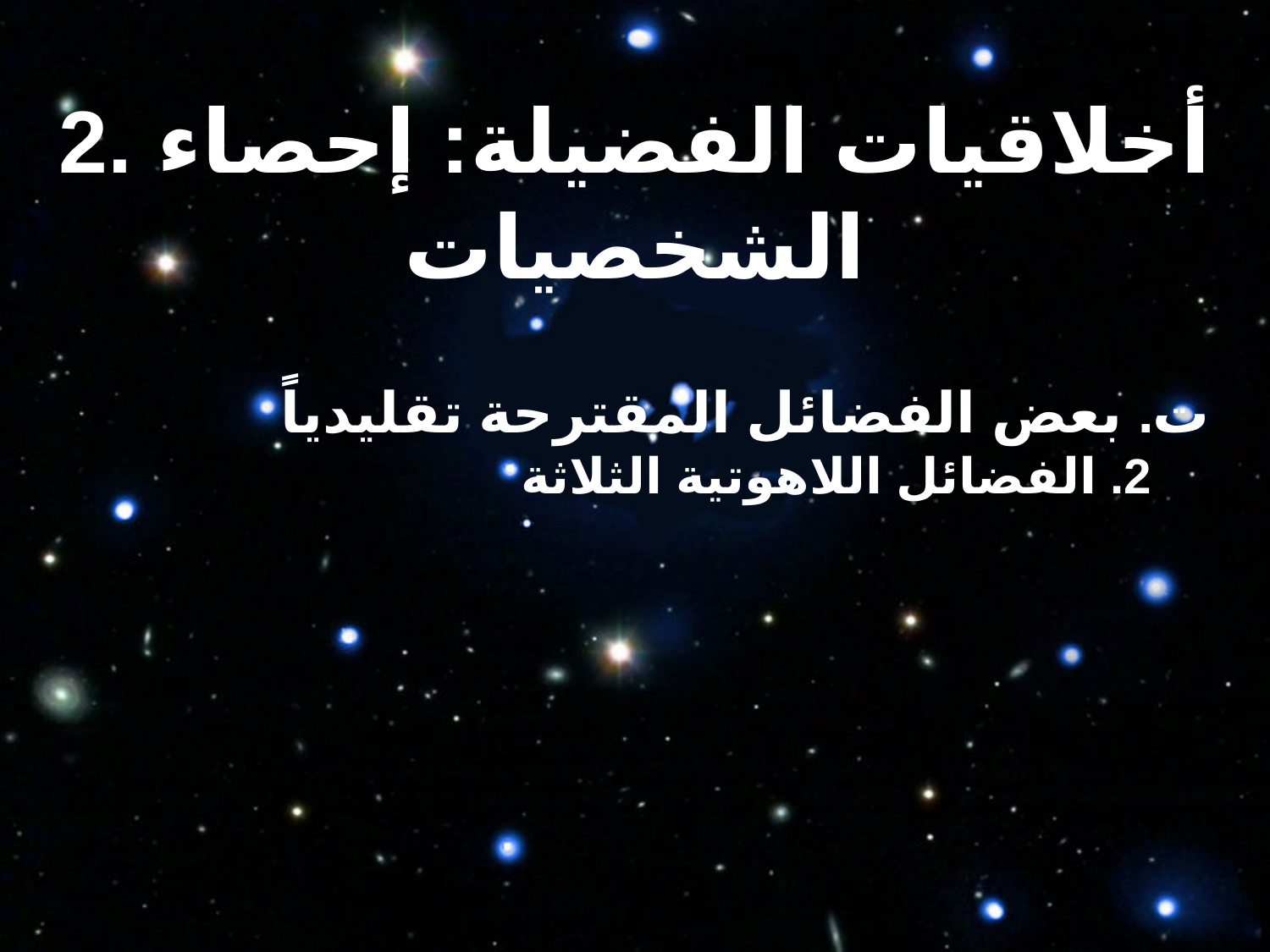

2. أخلاقيات الفضيلة: إحصاء الشخصيات

ت. بعض الفضائل المقترحة تقليدياً
2. الفضائل اللاهوتية الثلاثة